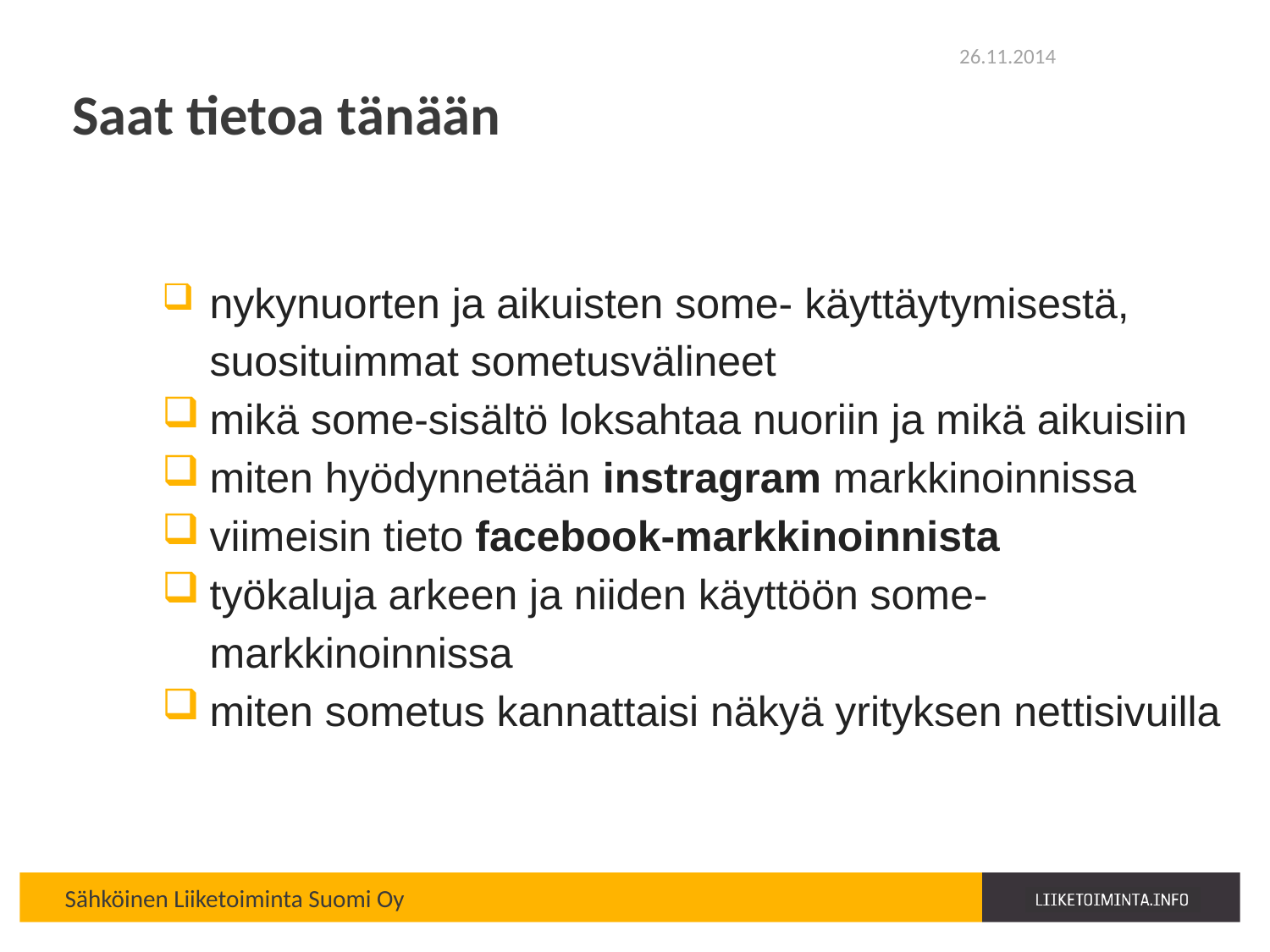

26.11.2014
# Saat tietoa tänään
nykynuorten ja aikuisten some- käyttäytymisestä, suosituimmat sometusvälineet
mikä some-sisältö loksahtaa nuoriin ja mikä aikuisiin
miten hyödynnetään instragram markkinoinnissa
viimeisin tieto facebook-markkinoinnista
työkaluja arkeen ja niiden käyttöön some-markkinoinnissa
miten sometus kannattaisi näkyä yrityksen nettisivuilla